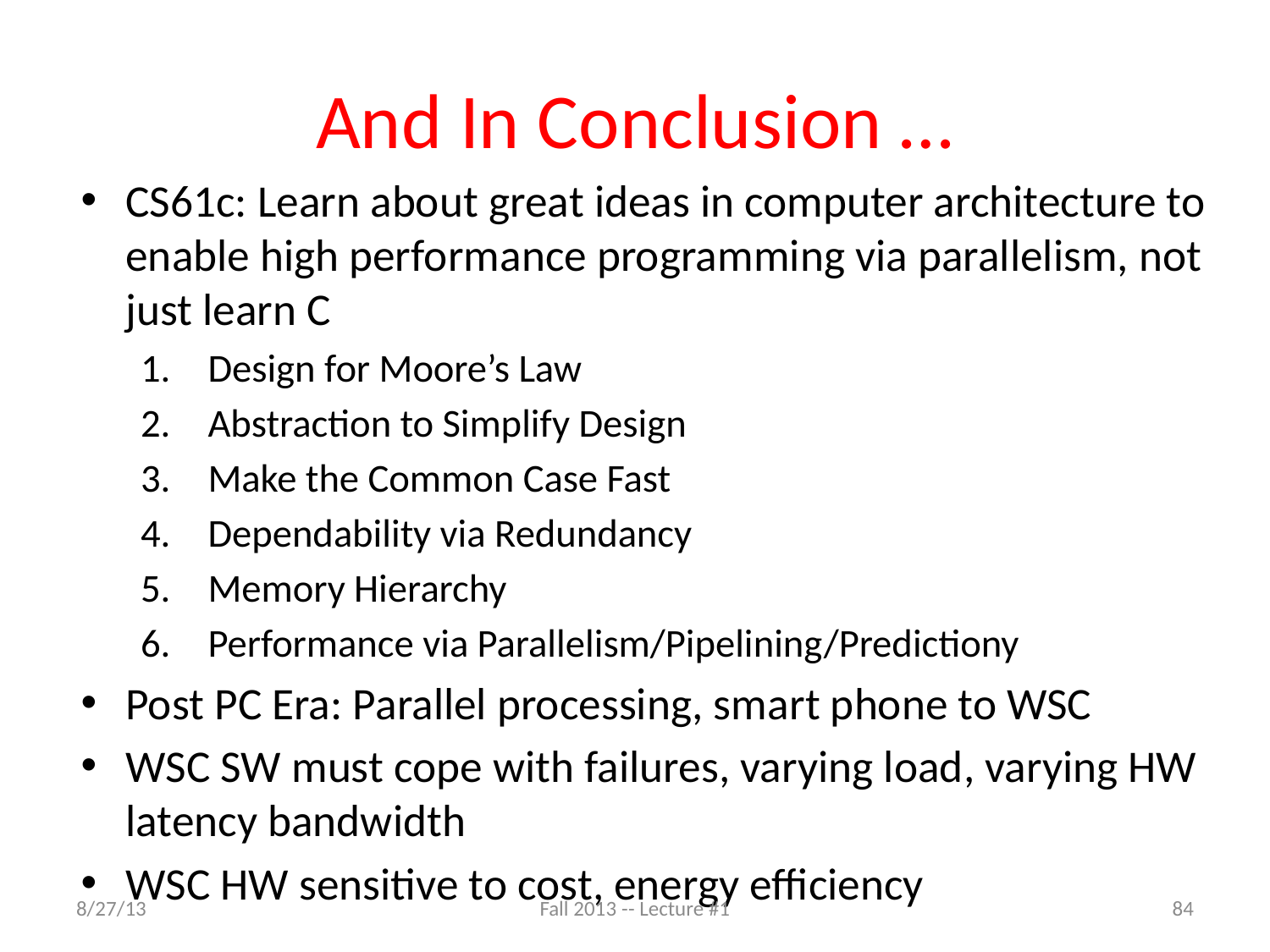

# And In Conclusion …
CS61c: Learn about great ideas in computer architecture to enable high performance programming via parallelism, not just learn C
Design for Moore’s Law
Abstraction to Simplify Design
Make the Common Case Fast
Dependability via Redundancy
Memory Hierarchy
Performance via Parallelism/Pipelining/Predictiony
Post PC Era: Parallel processing, smart phone to WSC
WSC SW must cope with failures, varying load, varying HW latency bandwidth
WSC HW sensitive to cost, energy efficiency

8/27/13
Fall 2013 -- Lecture #1
84